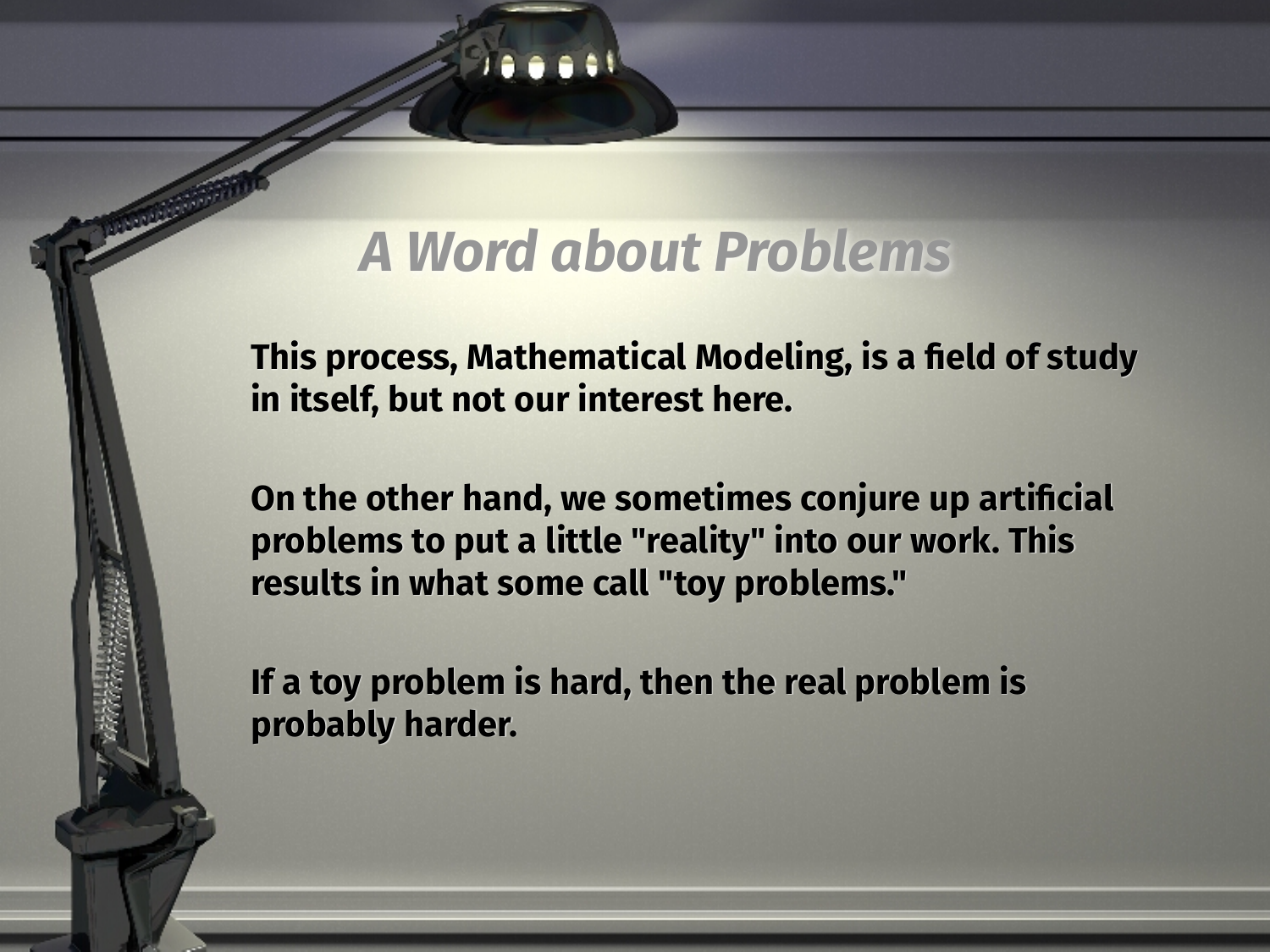

# A Word about Problems
	This process, Mathematical Modeling, is a field of study in itself, but not our interest here.

	On the other hand, we sometimes conjure up artificial problems to put a little "reality" into our work. This results in what some call "toy problems."

	If a toy problem is hard, then the real problem is probably harder.